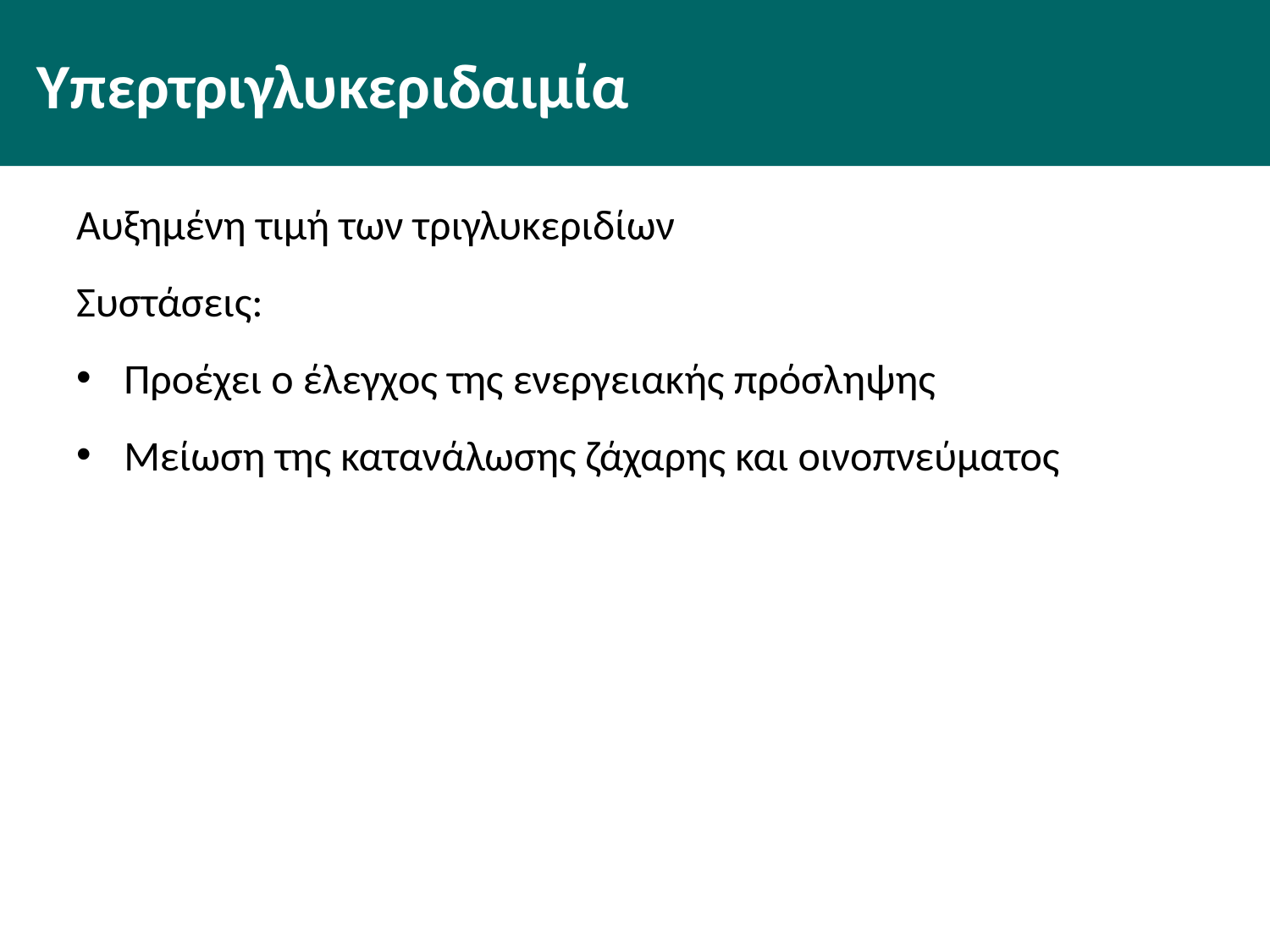

# Υπερτριγλυκεριδαιμία
Αυξημένη τιμή των τριγλυκεριδίων
Συστάσεις:
Προέχει ο έλεγχος της ενεργειακής πρόσληψης
Μείωση της κατανάλωσης ζάχαρης και οινοπνεύματος